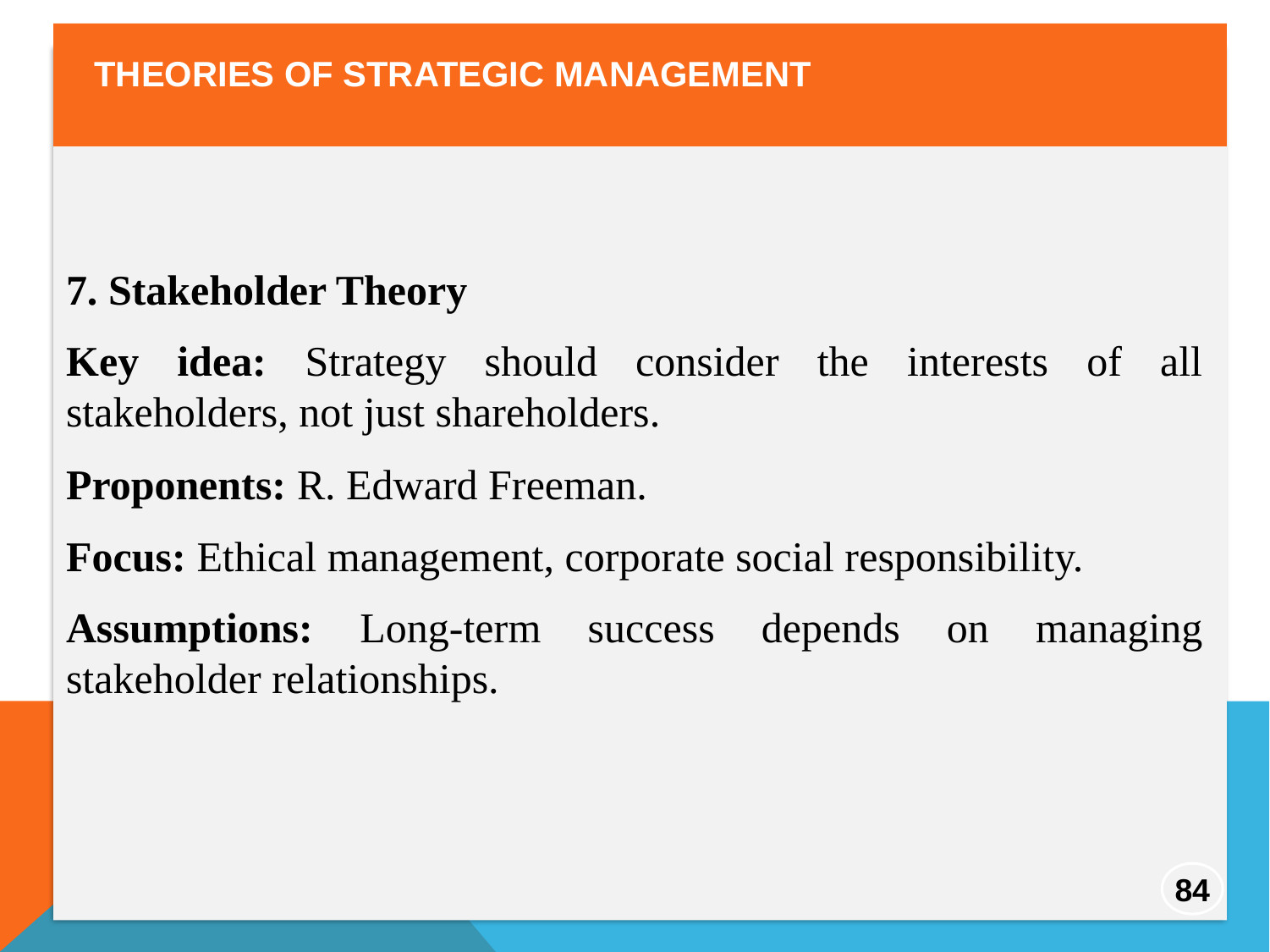

theories of strategic management

7. Stakeholder Theory
Key idea: Strategy should consider the interests of all stakeholders, not just shareholders.
Proponents: R. Edward Freeman.
Focus: Ethical management, corporate social responsibility.
Assumptions: Long-term success depends on managing stakeholder relationships.
84